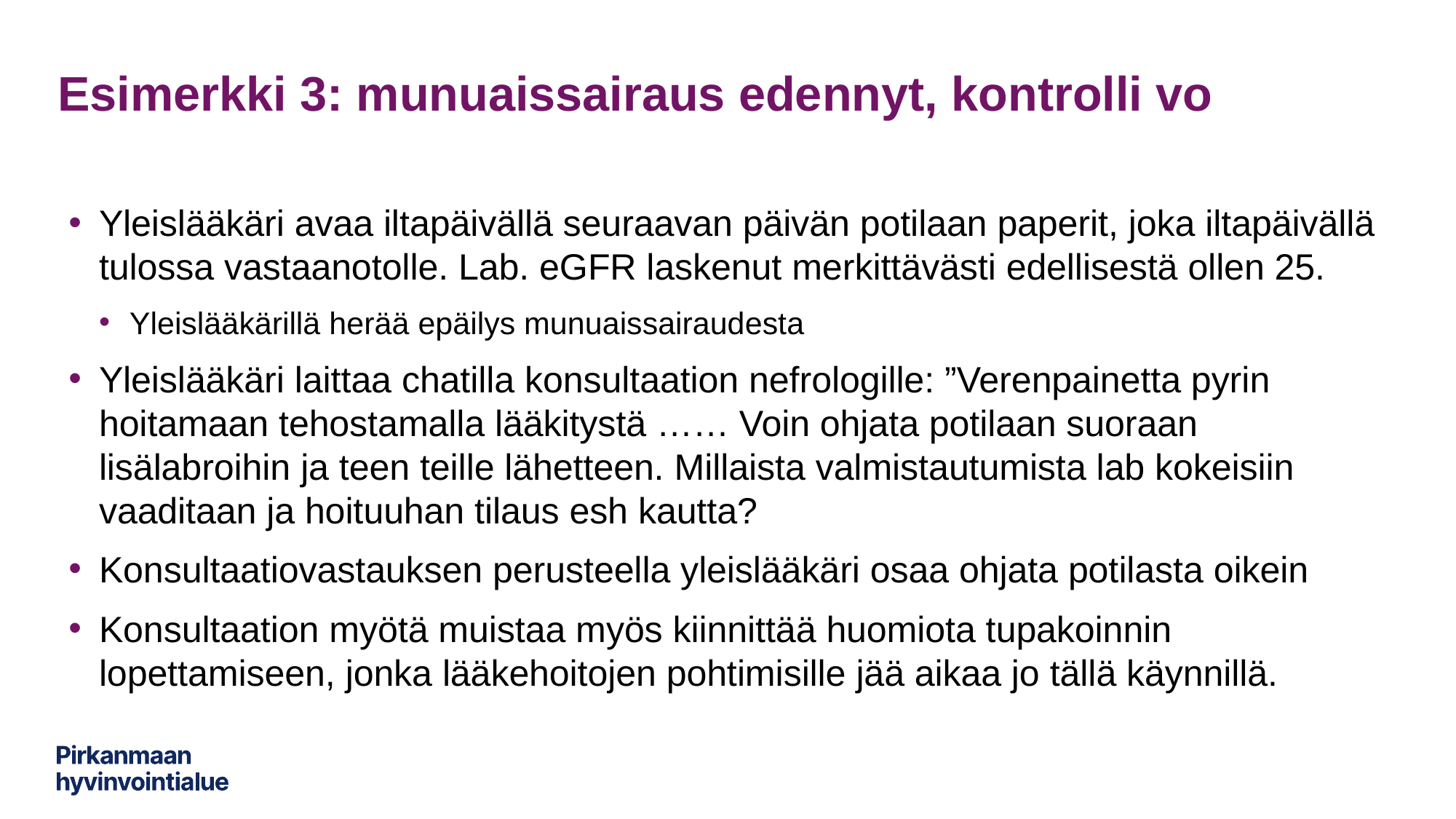

# Esimerkki 3: munuaissairaus edennyt, kontrolli vo
Yleislääkäri avaa iltapäivällä seuraavan päivän potilaan paperit, joka iltapäivällä tulossa vastaanotolle. Lab. eGFR laskenut merkittävästi edellisestä ollen 25.
Yleislääkärillä herää epäilys munuaissairaudesta
Yleislääkäri laittaa chatilla konsultaation nefrologille: ”Verenpainetta pyrin hoitamaan tehostamalla lääkitystä …… Voin ohjata potilaan suoraan lisälabroihin ja teen teille lähetteen. Millaista valmistautumista lab kokeisiin vaaditaan ja hoituuhan tilaus esh kautta?
Konsultaatiovastauksen perusteella yleislääkäri osaa ohjata potilasta oikein
Konsultaation myötä muistaa myös kiinnittää huomiota tupakoinnin lopettamiseen, jonka lääkehoitojen pohtimisille jää aikaa jo tällä käynnillä.